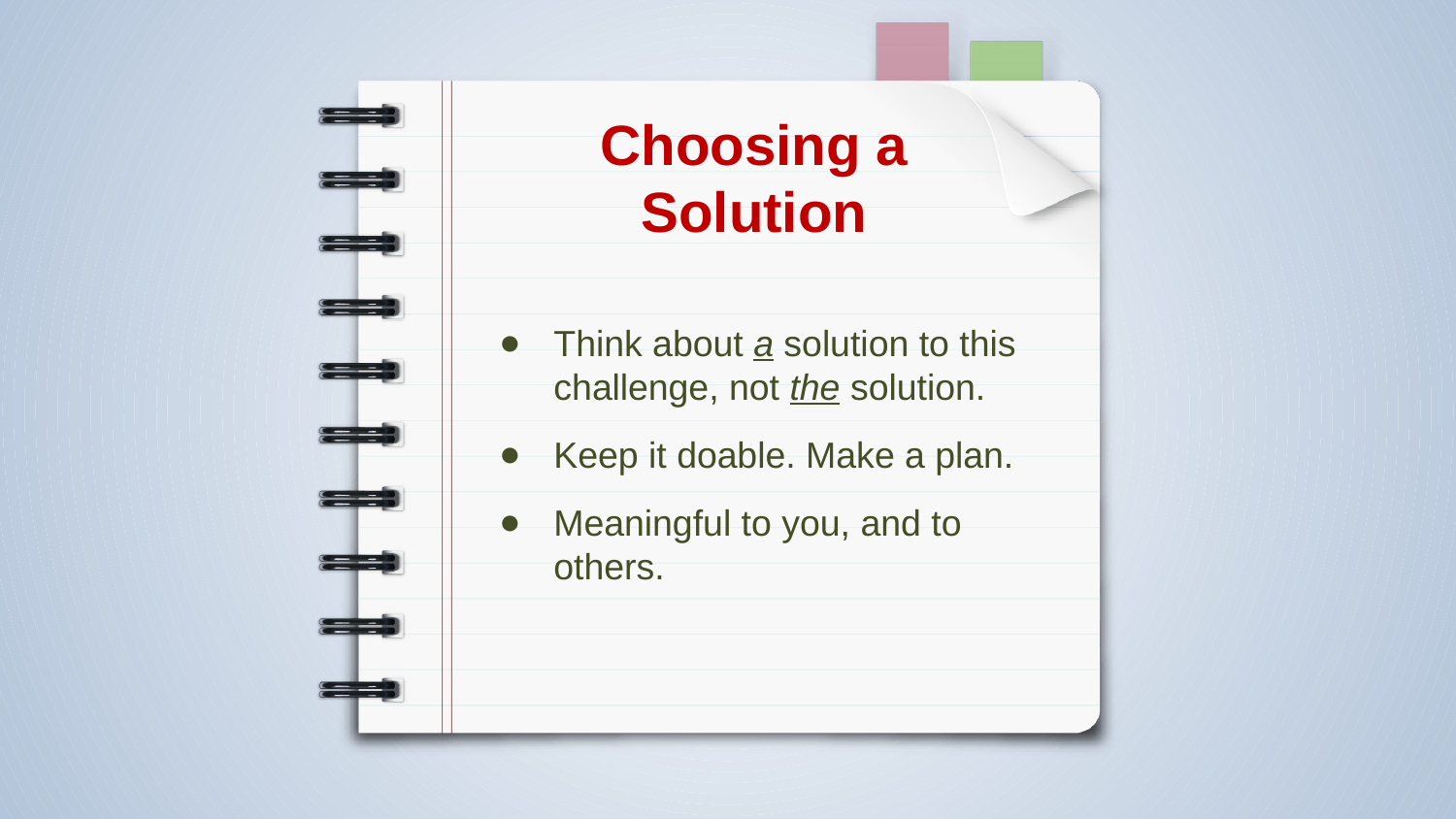

# Choosing a Solution
Think about a solution to this challenge, not the solution.
Keep it doable. Make a plan.
Meaningful to you, and to others.